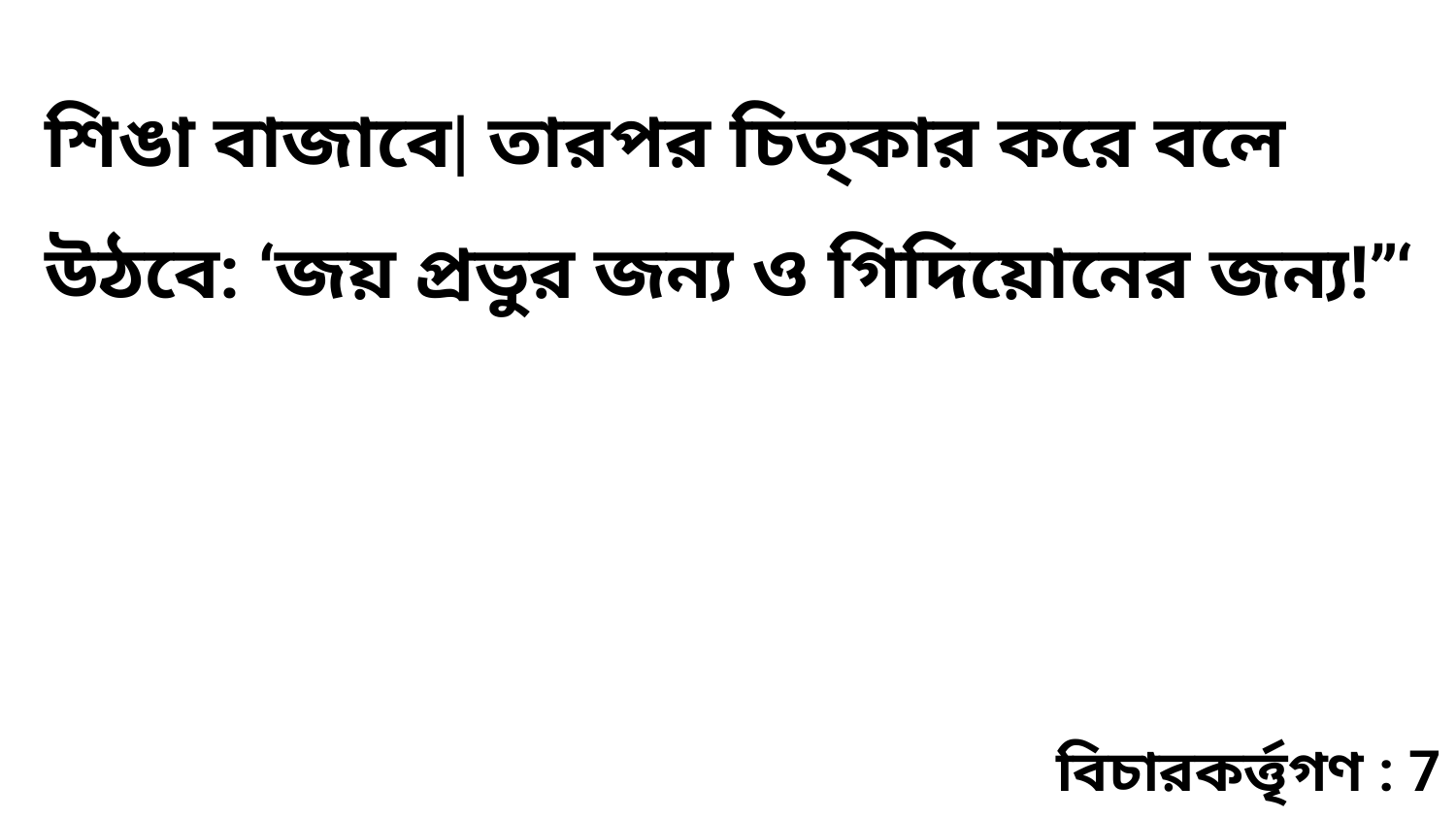

শিঙা বাজাবে| তারপর চিত্কার করে বলে উঠবে: ‘জয় প্রভুর জন্য ও গিদিয়োনের জন্য!”‘
বিচারকর্ত্তৃগণ : 7